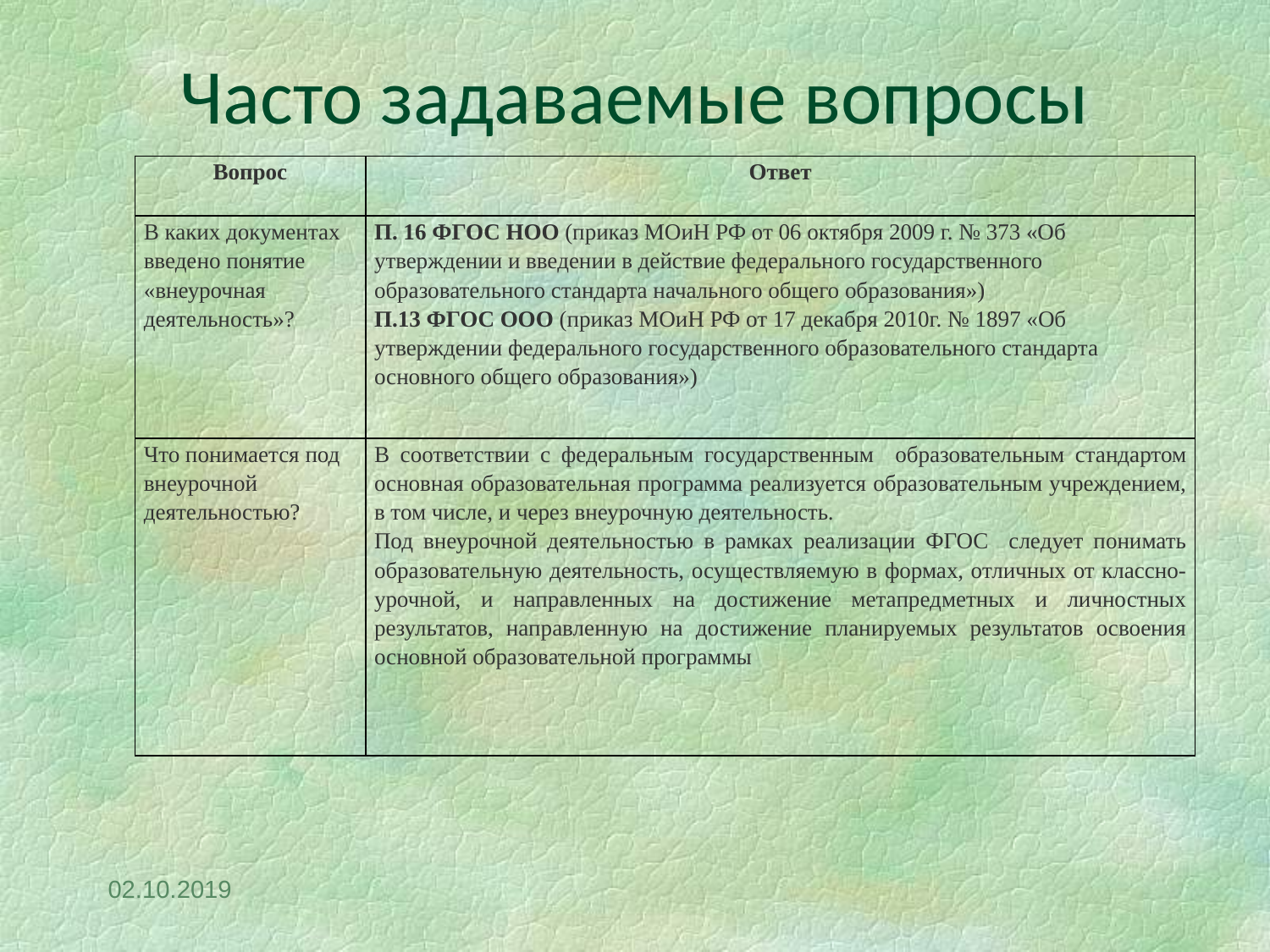

# Часто задаваемые вопросы
| Вопрос | Ответ |
| --- | --- |
| В каких документах введено понятие «внеурочная деятельность»? | П. 16 ФГОС НОО (приказ МОиН РФ от 06 октября 2009 г. № 373 «Об утверждении и введении в действие федерального государственного образовательного стандарта начального общего образования») П.13 ФГОС ООО (приказ МОиН РФ от 17 декабря 2010г. № 1897 «Об утверждении федерального государственного образовательного стандарта основного общего образования») |
| Что понимается под внеурочной деятельностью? | В соответствии с федеральным государственным образовательным стандартом основная образовательная программа реализуется образовательным учреждением, в том числе, и через внеурочную деятельность. Под внеурочной деятельностью в рамках реализации ФГОС следует понимать образовательную деятельность, осуществляемую в формах, отличных от классно-урочной, и направленных на достижение метапредметных и личностных результатов, направленную на достижение планируемых результатов освоения основной образовательной программы |
02.10.2019